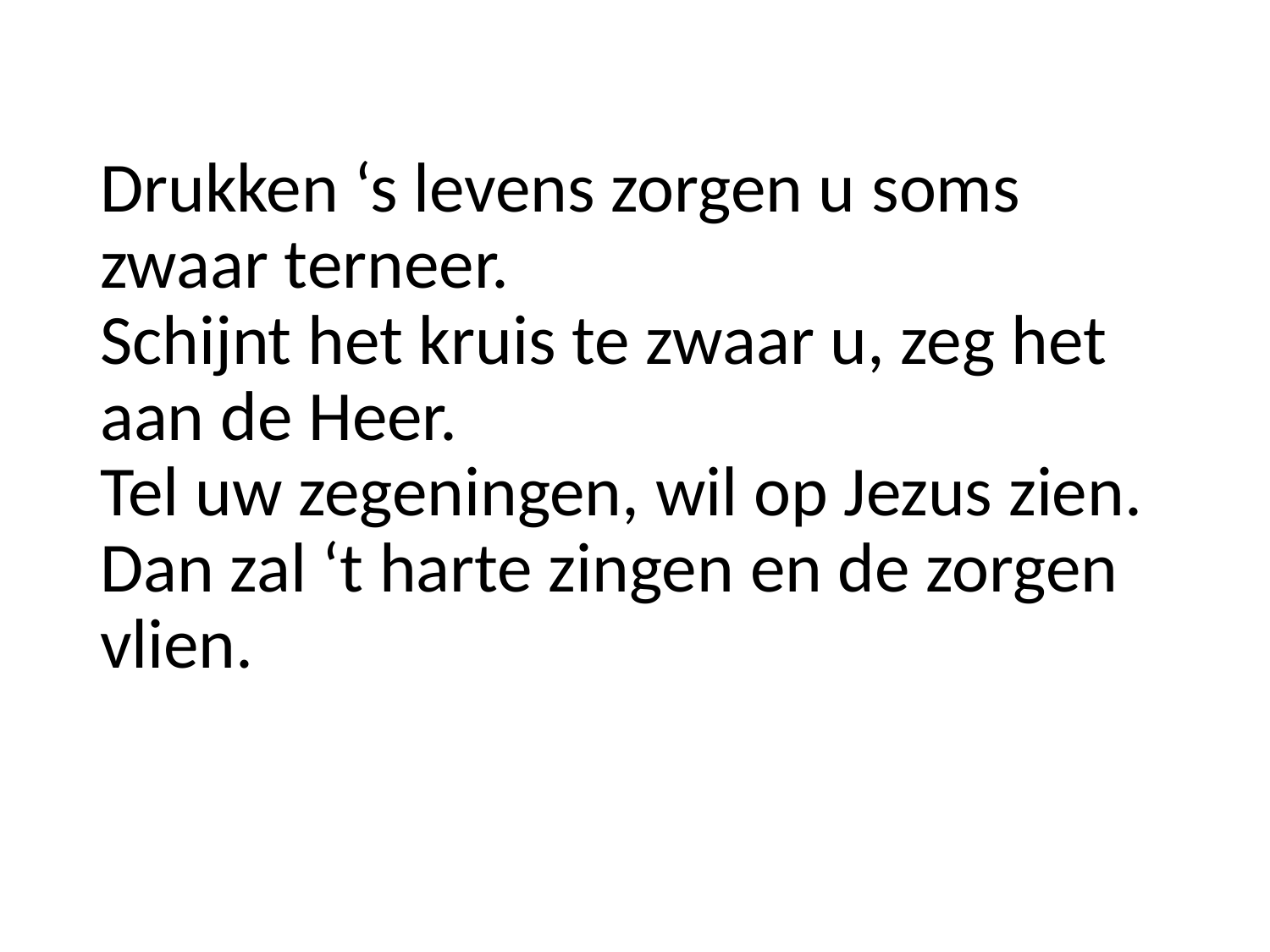

#
Drukken ‘s levens zorgen u soms zwaar terneer.
Schijnt het kruis te zwaar u, zeg het aan de Heer.
Tel uw zegeningen, wil op Jezus zien.
Dan zal ‘t harte zingen en de zorgen vlien.